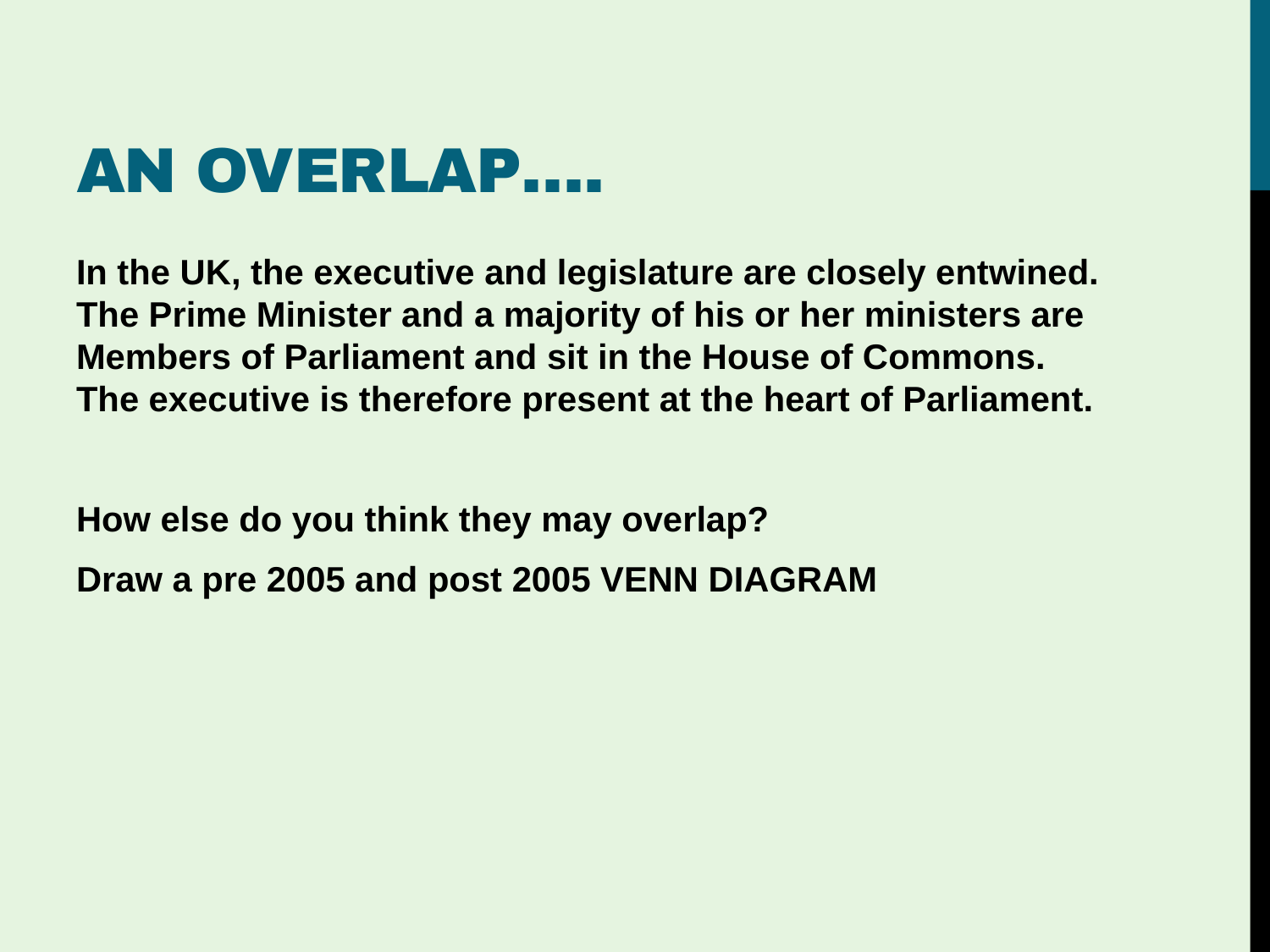

# An overlap….
In the UK, the executive and legislature are closely entwined. The Prime Minister and a majority of his or her ministers are Members of Parliament and sit in the House of Commons. The executive is therefore present at the heart of Parliament.

How else do you think they may overlap?
Draw a pre 2005 and post 2005 VENN DIAGRAM